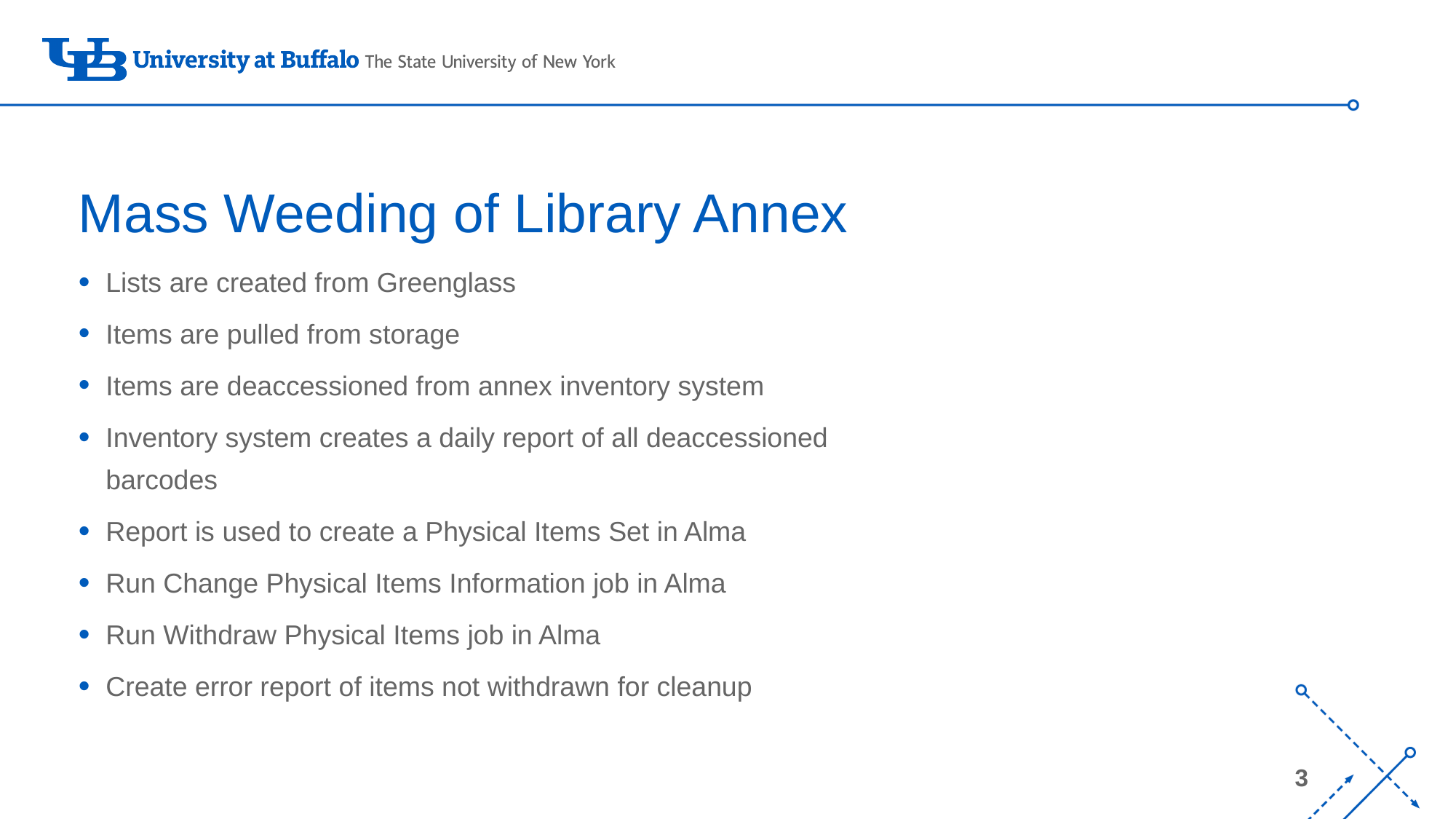

# Mass Weeding of Library Annex
Lists are created from Greenglass
Items are pulled from storage
Items are deaccessioned from annex inventory system
Inventory system creates a daily report of all deaccessioned barcodes
Report is used to create a Physical Items Set in Alma
Run Change Physical Items Information job in Alma
Run Withdraw Physical Items job in Alma
Create error report of items not withdrawn for cleanup